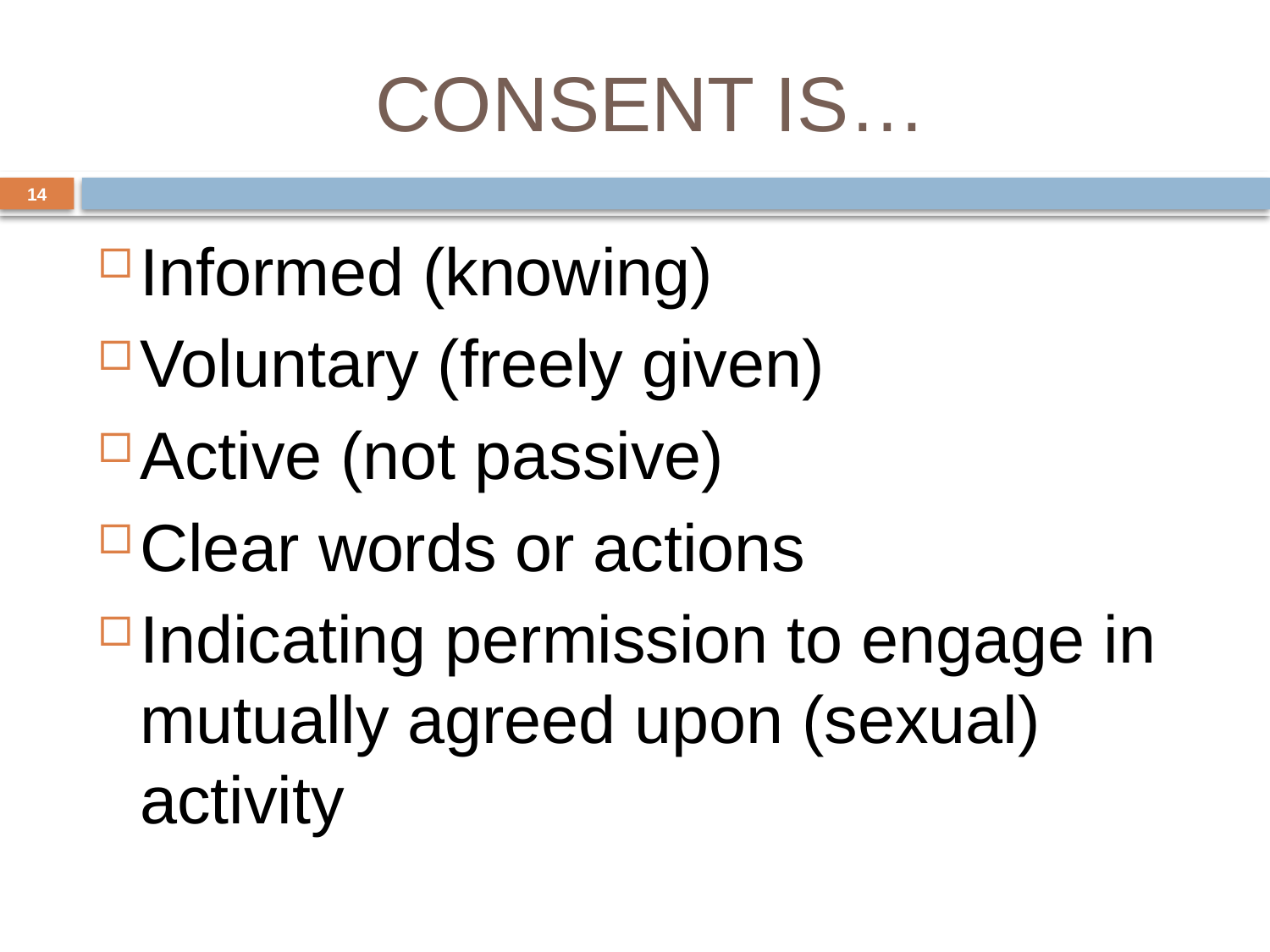

# CONSENT IS…
14
Informed (knowing)
Voluntary (freely given)
Active (not passive)
Clear words or actions
Indicating permission to engage in mutually agreed upon (sexual) activity